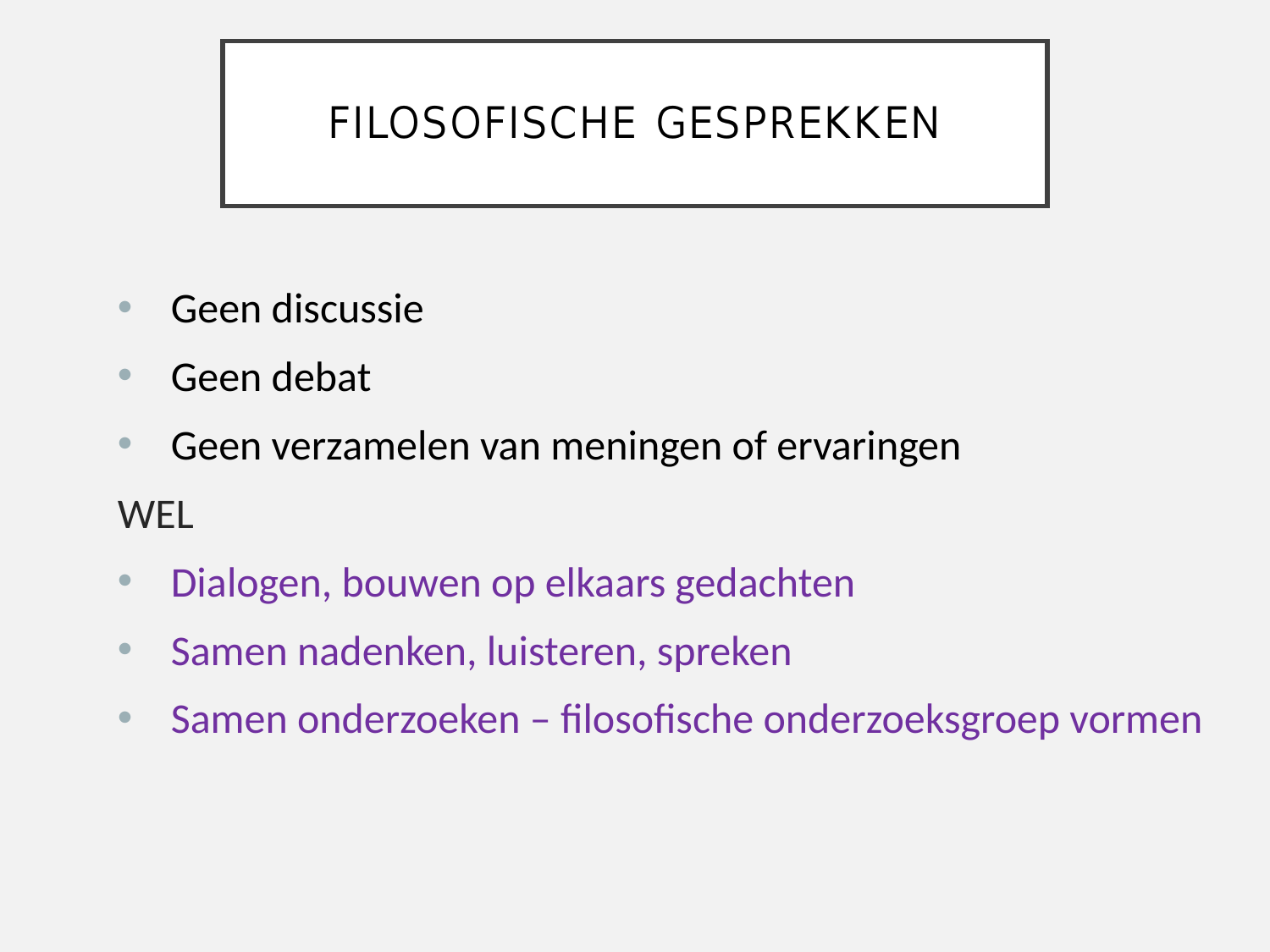

# Filosofische gesprekken

Geen discussie
Geen debat
Geen verzamelen van meningen of ervaringen
WEL
Dialogen, bouwen op elkaars gedachten
Samen nadenken, luisteren, spreken
Samen onderzoeken – filosofische onderzoeksgroep vormen